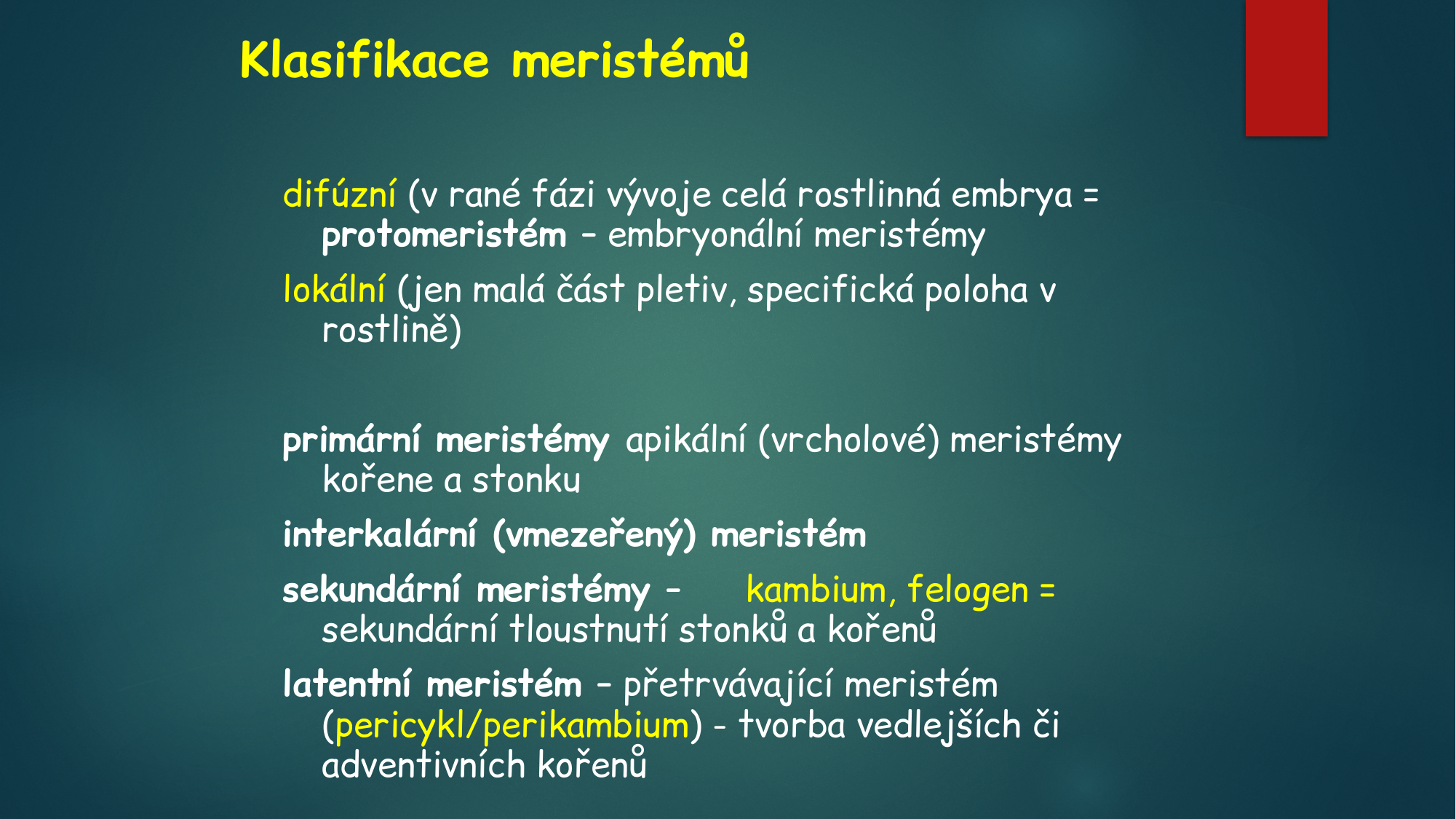

# Klasifikace meristémů
difúzní (v rané fázi vývoje celá rostlinná embrya = protomeristém – embryonální meristémy‏
lokální (jen malá část pletiv, specifická poloha v rostlině)‏

primární meristémy apikální (vrcholové) meristémy kořene a stonku
interkalární (vmezeřený) meristém
sekundární meristémy –	kambium, felogen = ‏sekundární tloustnutí stonků a kořenů
latentní meristém – přetrvávající meristém (pericykl/perikambium)‏ - tvorba vedlejších či adventivních kořenů